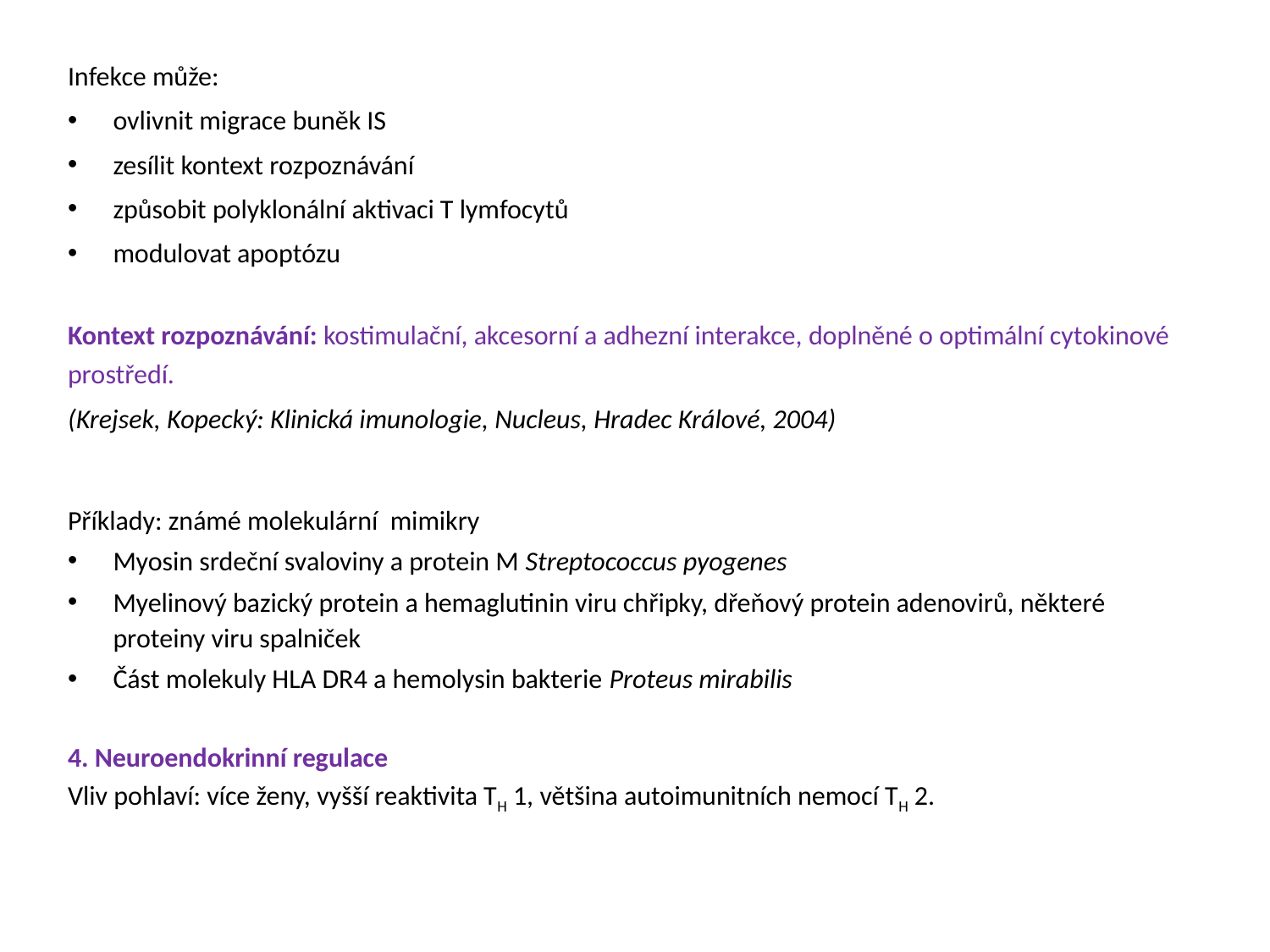

Infekce může:
ovlivnit migrace buněk IS
zesílit kontext rozpoznávání
způsobit polyklonální aktivaci T lymfocytů
modulovat apoptózu

Kontext rozpoznávání: kostimulační, akcesorní a adhezní interakce, doplněné o optimální cytokinové prostředí.
(Krejsek, Kopecký: Klinická imunologie, Nucleus, Hradec Králové, 2004)

Příklady: známé molekulární  mimikry
Myosin srdeční svaloviny a protein M Streptococcus pyogenes
Myelinový bazický protein a hemaglutinin viru chřipky, dřeňový protein adenovirů, některé proteiny viru spalniček
Část molekuly HLA DR4 a hemolysin bakterie Proteus mirabilis

4. Neuroendokrinní regulace
Vliv pohlaví: více ženy, vyšší reaktivita TH 1, většina autoimunitních nemocí TH 2.